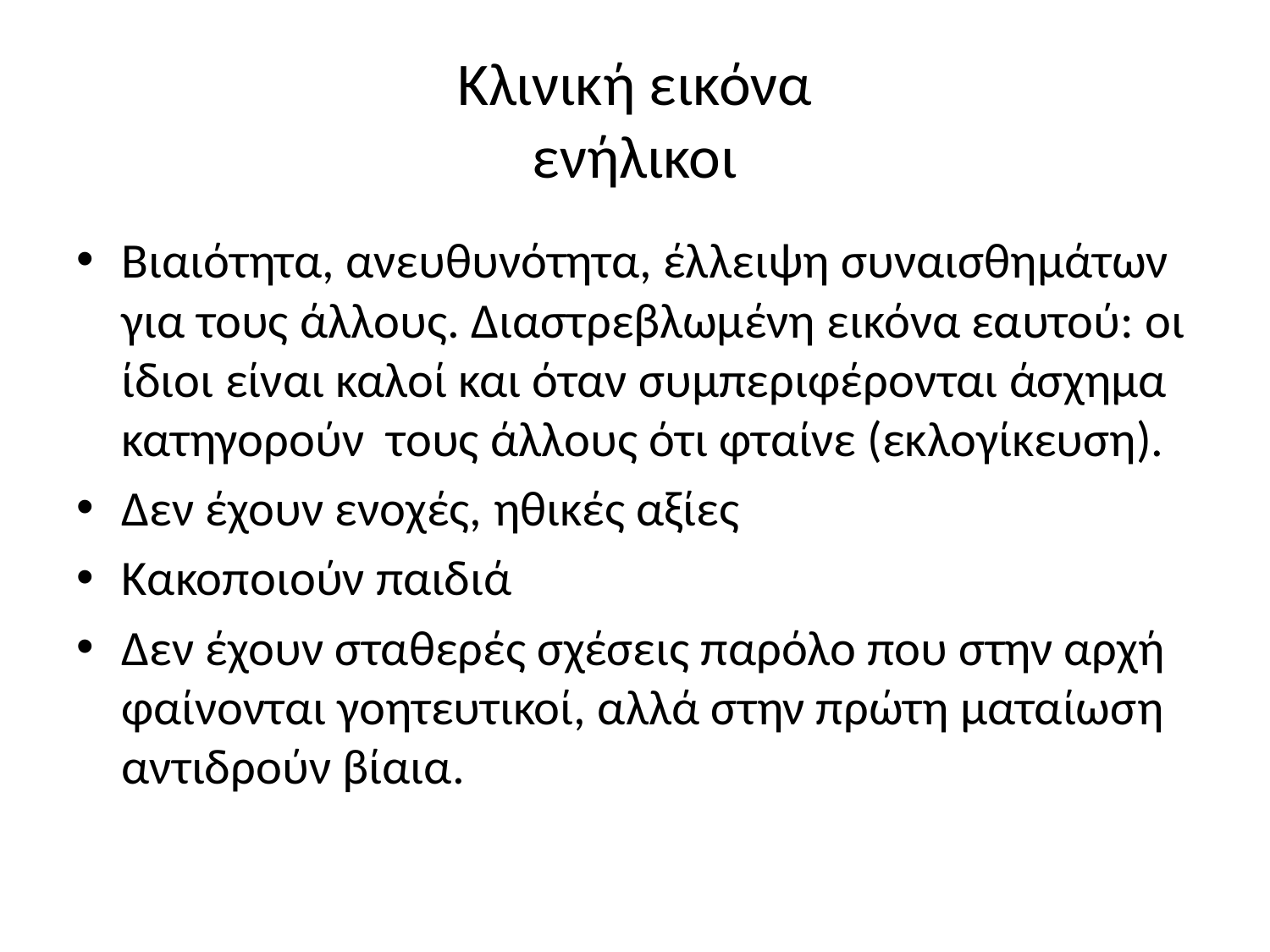

# Κλινική εικόνα ενήλικοι
Βιαιότητα, ανευθυνότητα, έλλειψη συναισθημάτων για τους άλλους. Διαστρεβλωμένη εικόνα εαυτού: οι ίδιοι είναι καλοί και όταν συμπεριφέρονται άσχημα κατηγορούν  τους άλλους ότι φταίνε (εκλογίκευση).
Δεν έχουν ενοχές, ηθικές αξίες
Κακοποιούν παιδιά
Δεν έχουν σταθερές σχέσεις παρόλο που στην αρχή φαίνονται γοητευτικοί, αλλά στην πρώτη ματαίωση αντιδρούν βίαια.